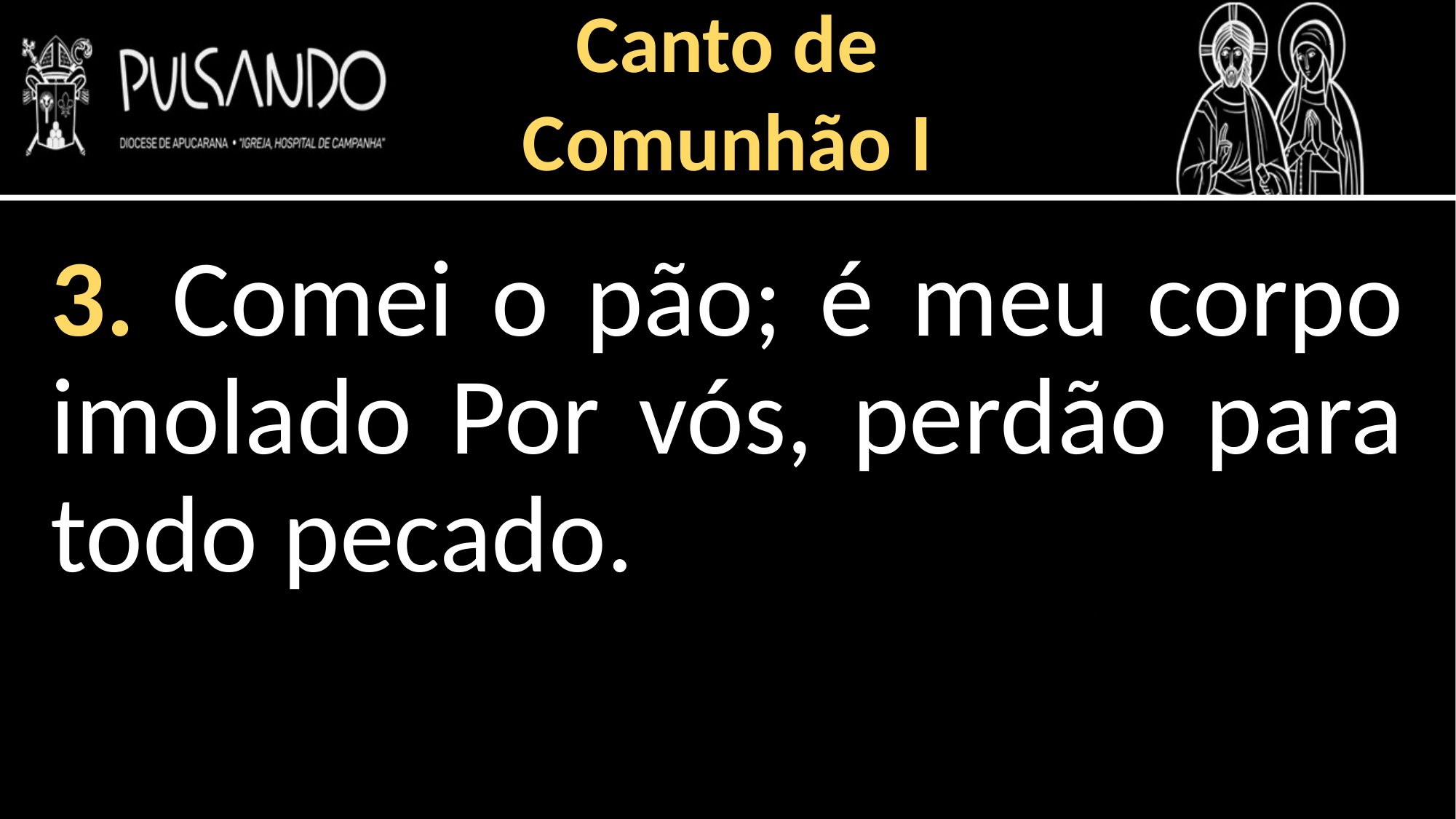

Canto de
Comunhão I
3. Comei o pão; é meu corpo imolado Por vós, perdão para todo pecado.